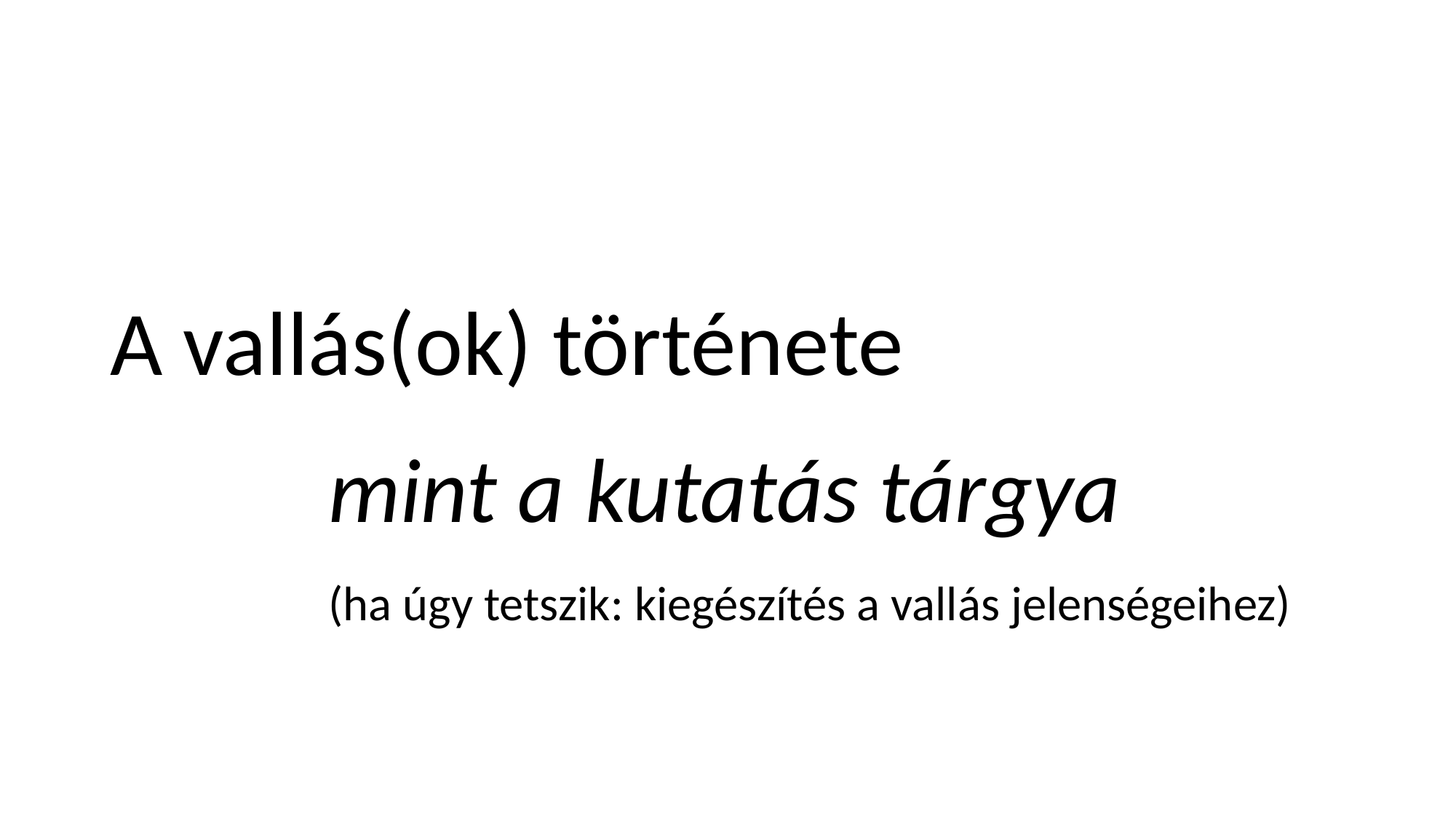

# A vallás(ok) története mint a kutatás tárgya (ha úgy tetszik: kiegészítés a vallás jelenségeihez)